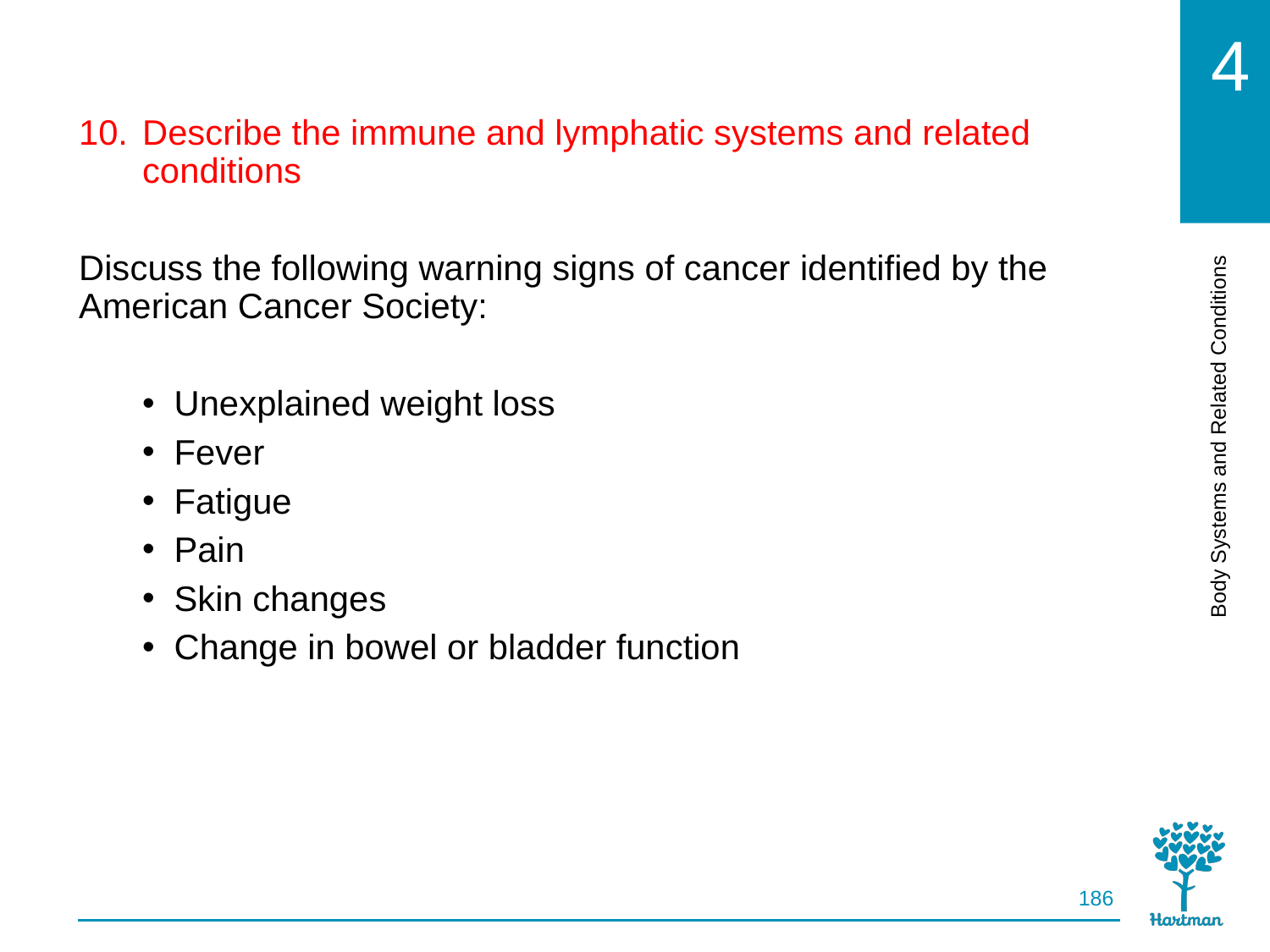

# LO10, content 22
Describe the immune and lymphatic systems and related conditions

Discuss the following warning signs of cancer identified by the American Cancer Society:

Unexplained weight loss
Fever
Fatigue
Pain
Skin changes
Change in bowel or bladder function

186